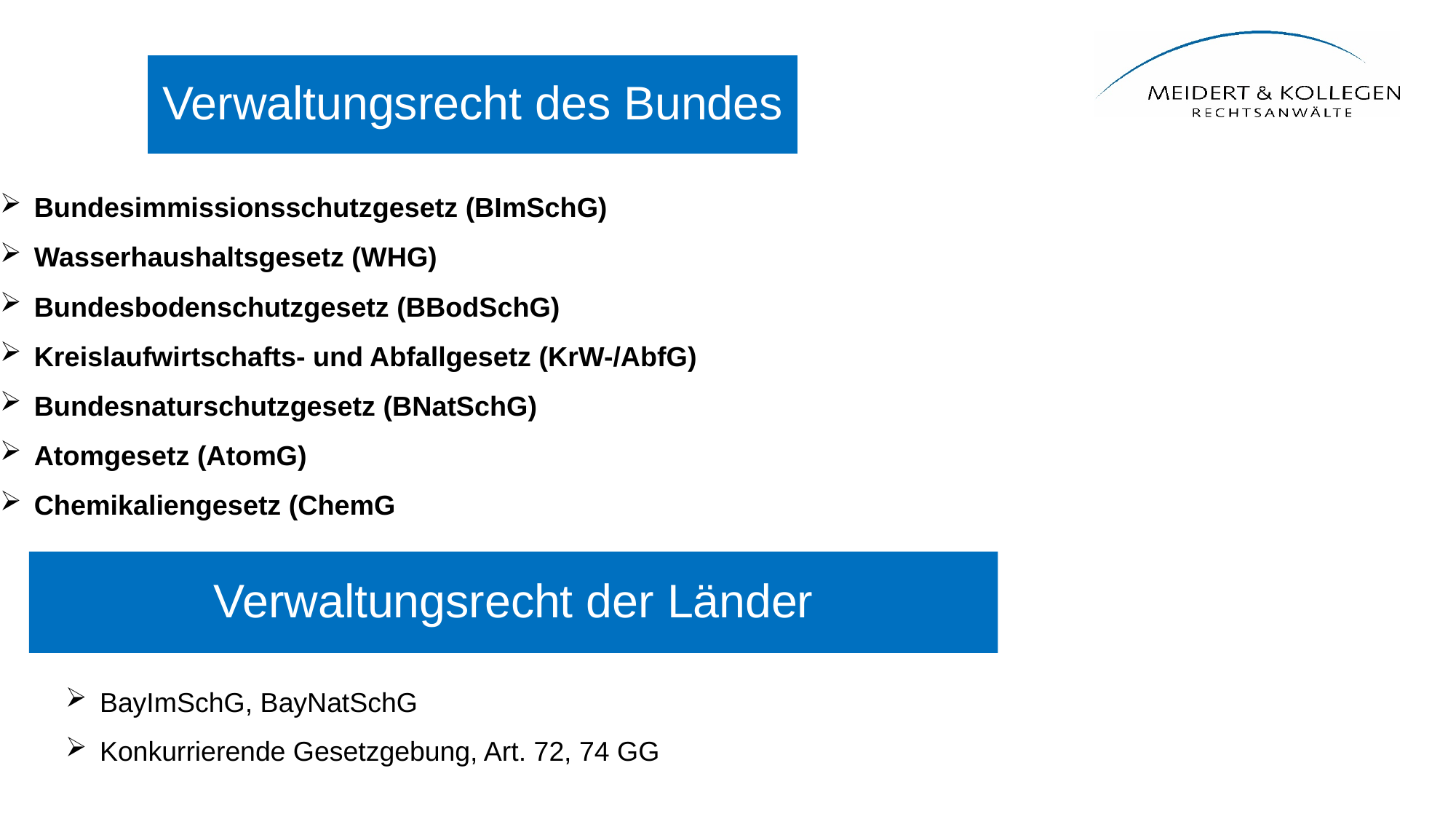

Bundesimmissionsschutzgesetz (BImSchG)
Wasserhaushaltsgesetz (WHG)
Bundesbodenschutzgesetz (BBodSchG)
Kreislaufwirtschafts- und Abfallgesetz (KrW-/AbfG)
Bundesnaturschutzgesetz (BNatSchG)
Atomgesetz (AtomG)
Chemikaliengesetz (ChemG
Verwaltungsrecht des Bundes

Verwaltungsrecht der Länder
BayImSchG, BayNatSchG
Konkurrierende Gesetzgebung, Art. 72, 74 GG